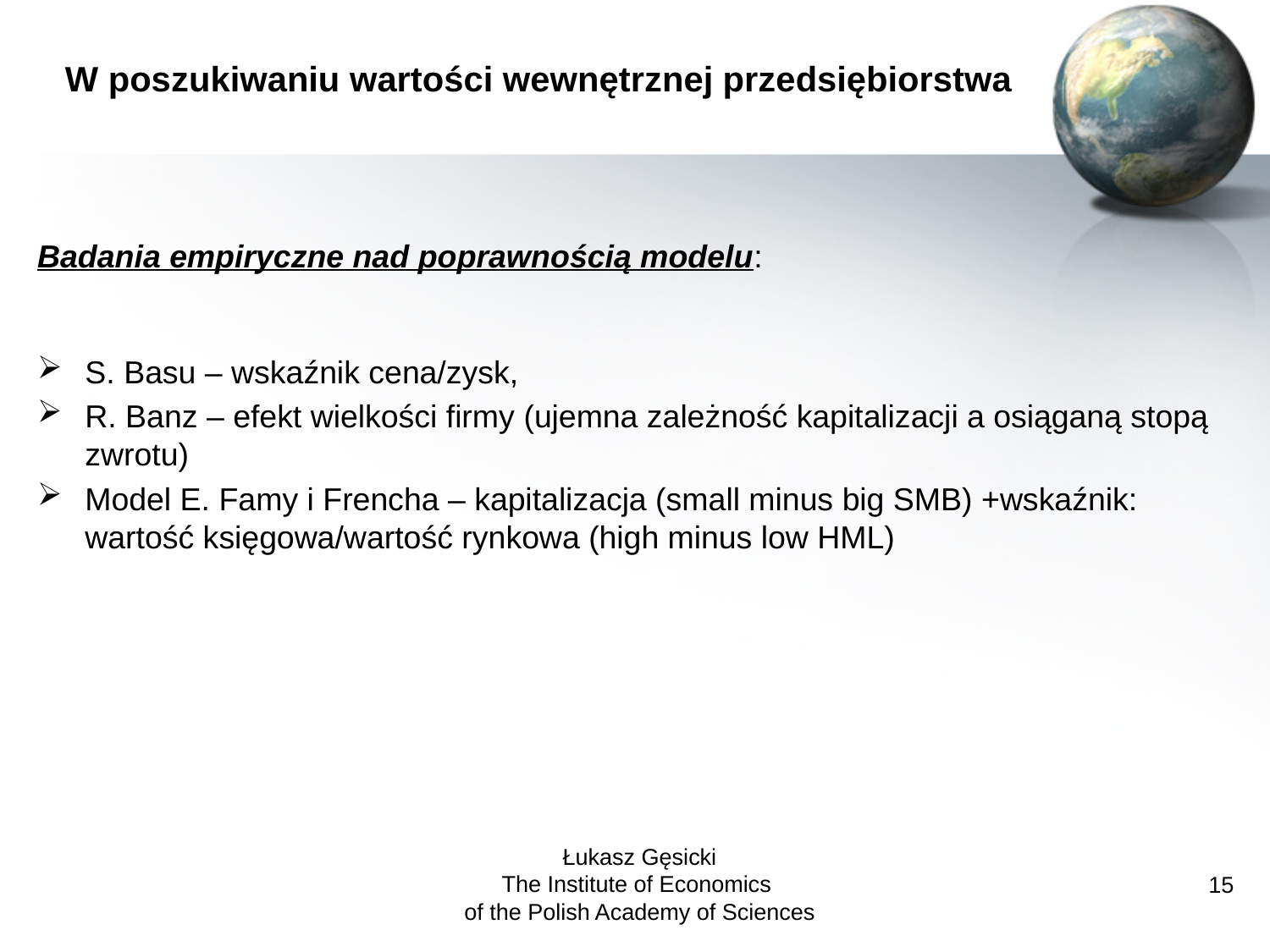

# W poszukiwaniu wartości wewnętrznej przedsiębiorstwa
Badania empiryczne nad poprawnością modelu:

S. Basu – wskaźnik cena/zysk,
R. Banz – efekt wielkości firmy (ujemna zależność kapitalizacji a osiąganą stopą zwrotu)
Model E. Famy i Frencha – kapitalizacja (small minus big SMB) +wskaźnik: wartość księgowa/wartość rynkowa (high minus low HML)

Łukasz Gęsicki
The Institute of Economics
of the Polish Academy of Sciences
15